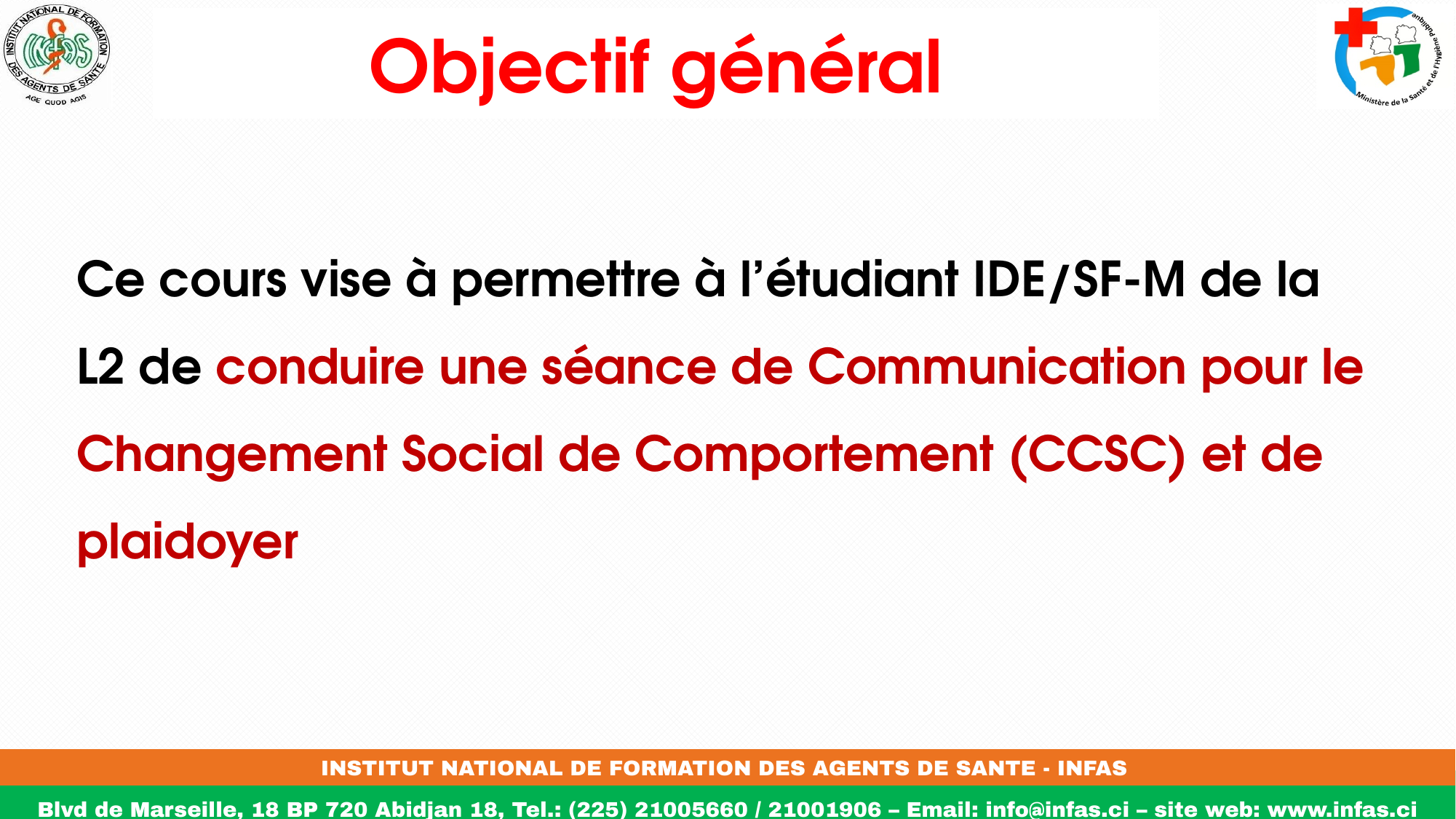

Objectif général
# Ce cours vise à permettre à l’étudiant IDE/SF-M de la L2 de conduire une séance de Communication pour le Changement Social de Comportement (CCSC) et de plaidoyer